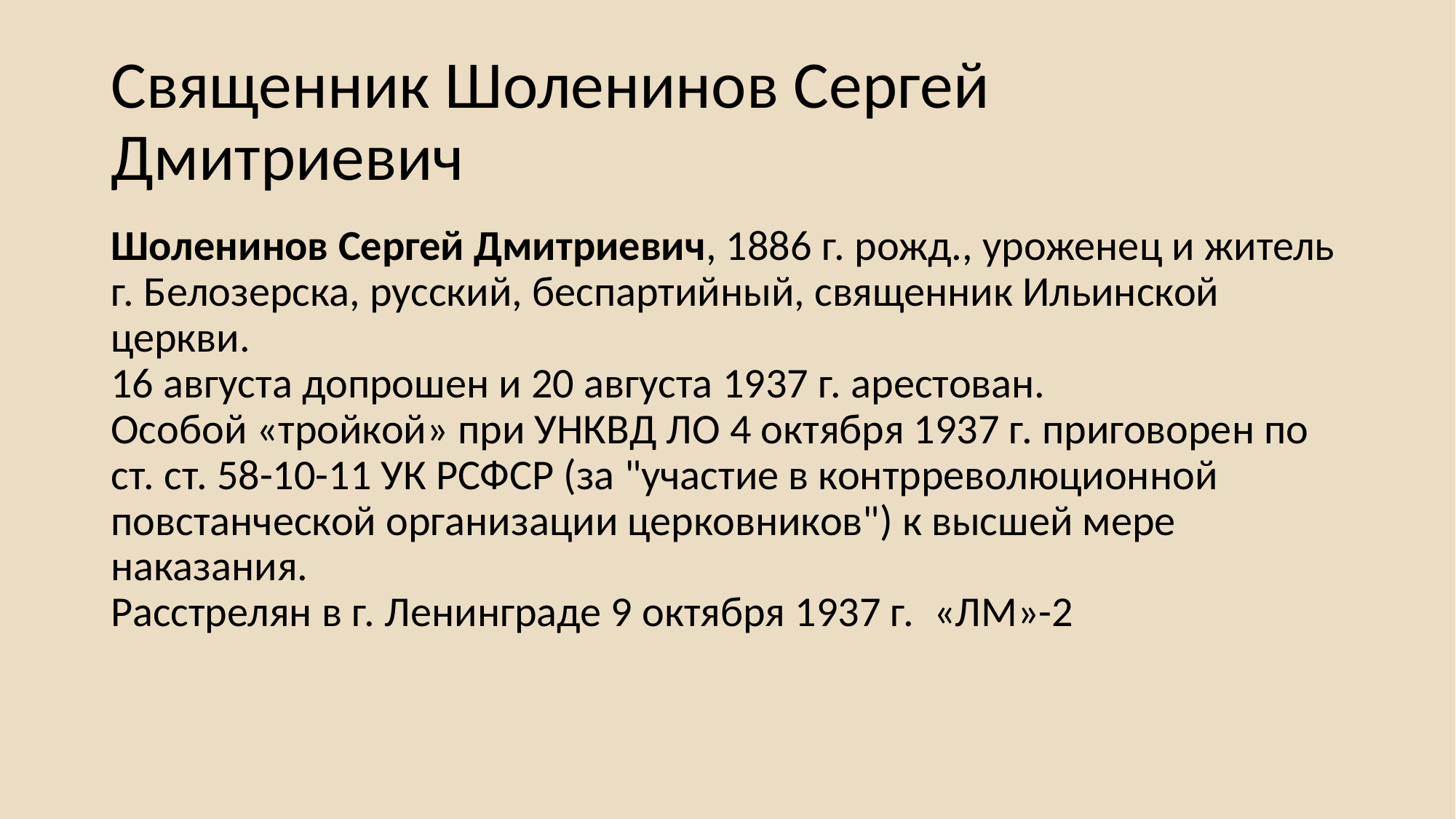

# Священник Шоленинов Сергей Дмитриевич
Шоленинов Сергей Дмитриевич, 1886 г. рожд., уроженец и житель г. Белозерска, русский, беспартийный, священник Ильинской церкви.
16 августа допрошен и 20 августа 1937 г. арестован.
Особой «тройкой» при УНКВД ЛО 4 октября 1937 г. приговорен по ст. ст. 58-10-11 УК РСФСР (за "участие в контрреволюционной повстанческой организации церковников") к высшей мере наказания.
Расстрелян в г. Ленинграде 9 октября 1937 г.  «ЛМ»-2